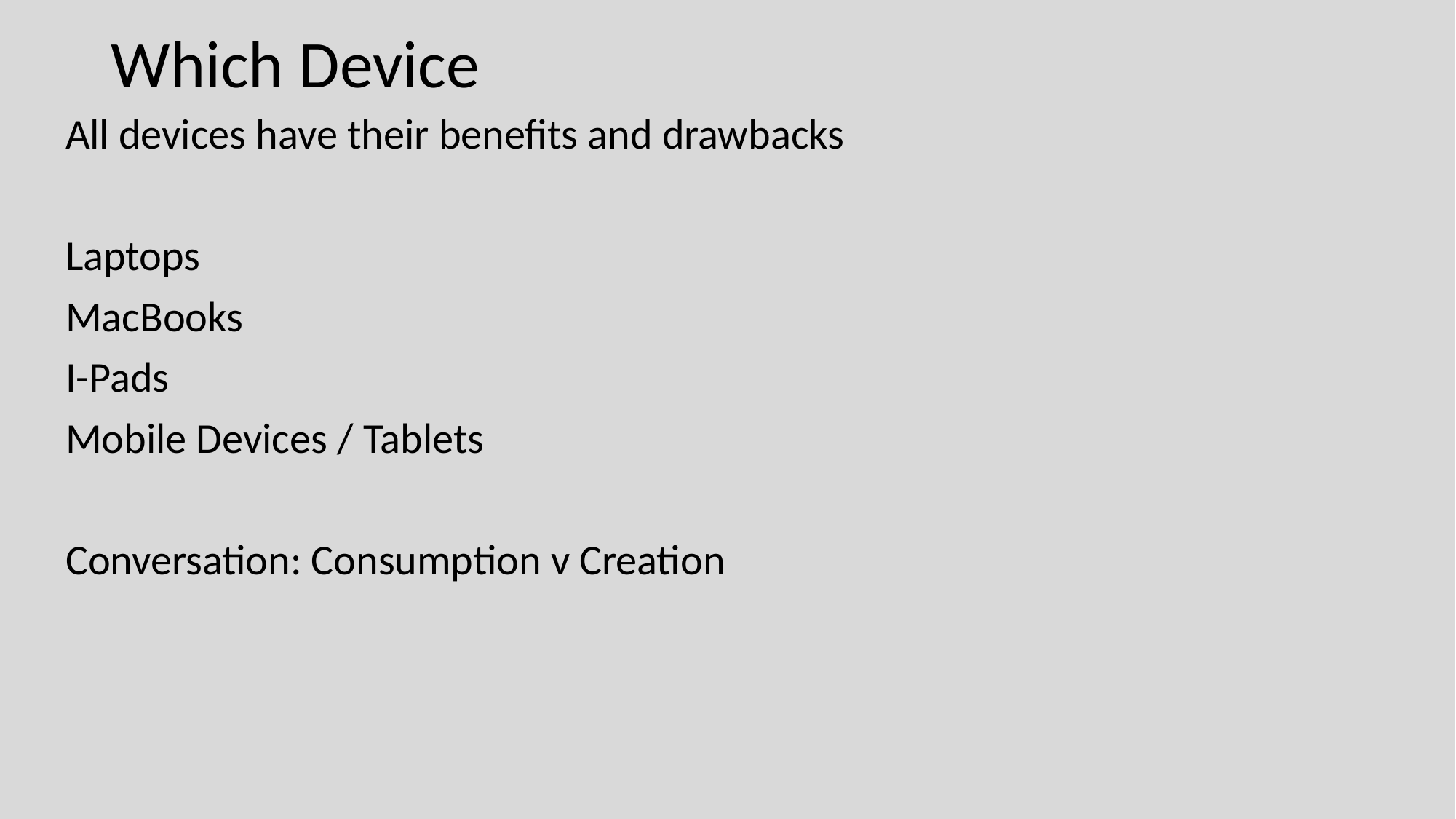

# Which Device
All devices have their benefits and drawbacks

Laptops
MacBooks
I-Pads
Mobile Devices / Tablets

Conversation: Consumption v Creation